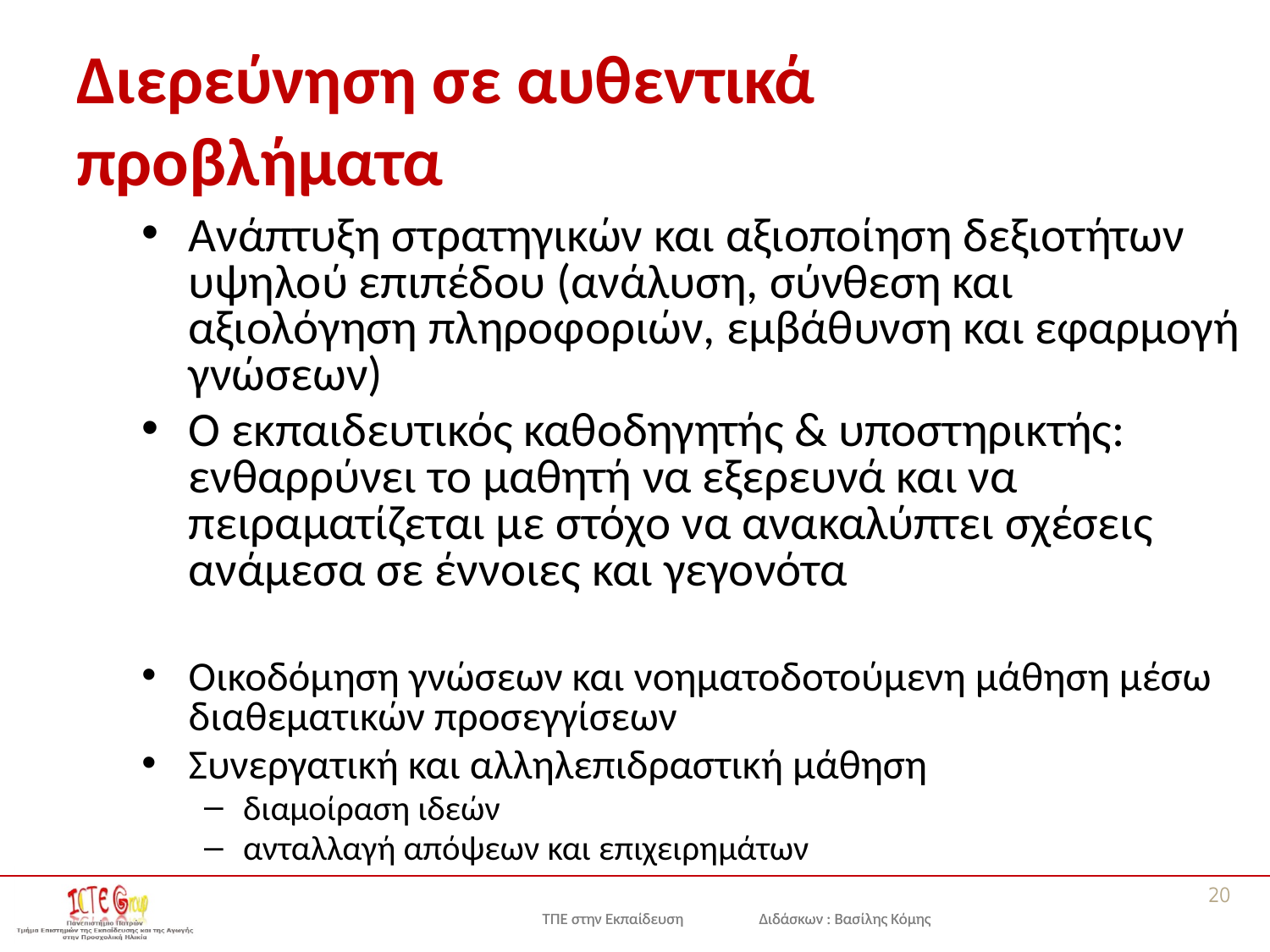

# Διερεύνηση σε αυθεντικά προβλήματα
Ανάπτυξη στρατηγικών και αξιοποίηση δεξιοτήτων υψηλού επιπέδου (ανάλυση, σύνθεση και  αξιολόγηση πληροφοριών, εμβάθυνση και εφαρμογή γνώσεων)
Ο εκπαιδευτικός καθοδηγητής & υποστηρικτής: ενθαρρύνει το μαθητή να εξερευνά και να πειραματίζεται με στόχο να ανακαλύπτει σχέσεις ανάμεσα σε έννοιες και γεγονότα

Οικοδόμηση γνώσεων και νοηματοδοτούμενη μάθηση μέσω διαθεματικών προσεγγίσεων
Συνεργατική και αλληλεπιδραστική μάθηση
διαμοίραση ιδεών
ανταλλαγή απόψεων και επιχειρημάτων

20